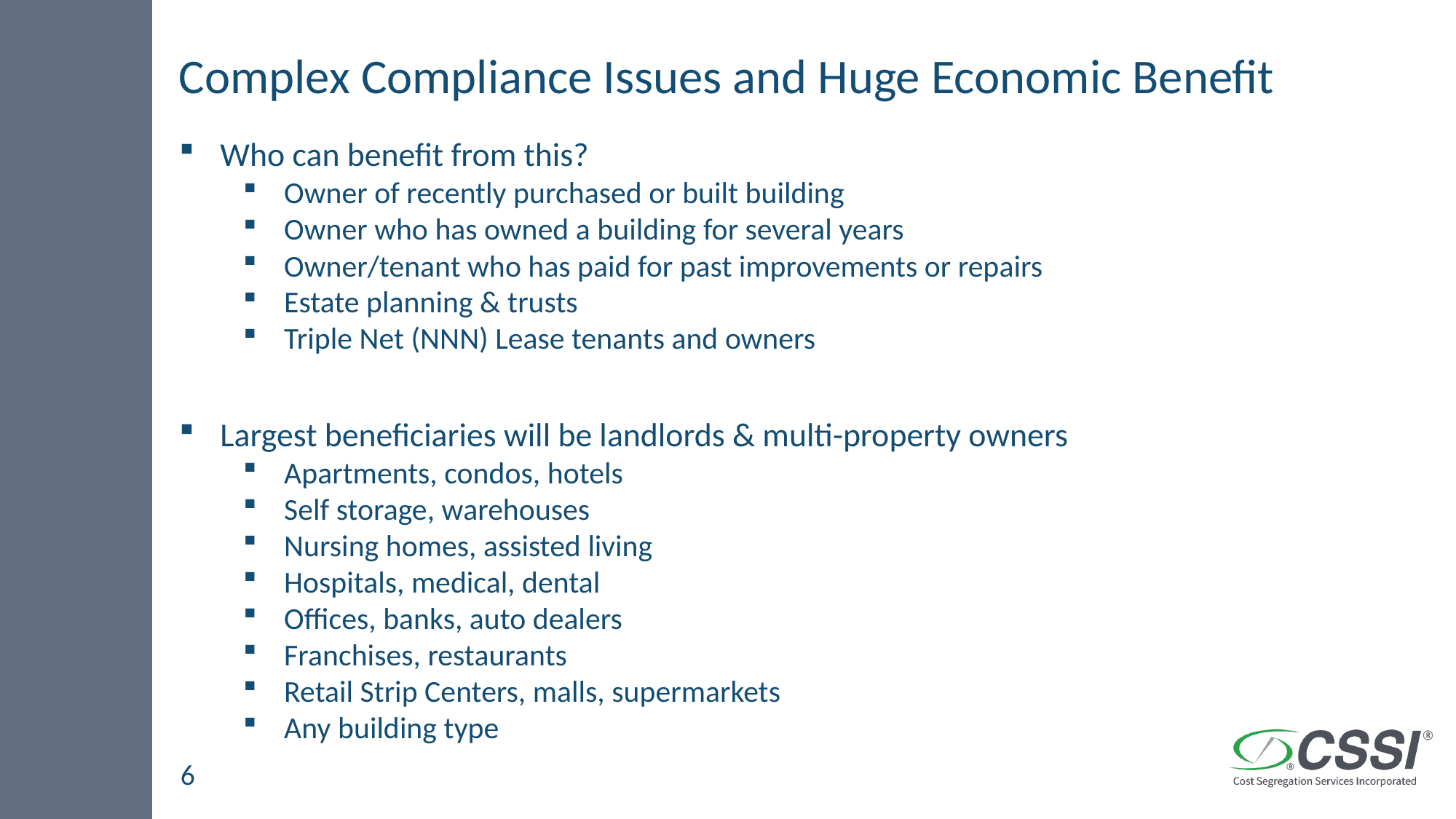

# Complex Compliance Issues and Huge Economic Benefit
Who can benefit from this?
Owner of recently purchased or built building
Owner who has owned a building for several years
Owner/tenant who has paid for past improvements or repairs
Estate planning & trusts
Triple Net (NNN) Lease tenants and owners

Largest beneficiaries will be landlords & multi-property owners
Apartments, condos, hotels
Self storage, warehouses
Nursing homes, assisted living
Hospitals, medical, dental
Offices, banks, auto dealers
Franchises, restaurants
Retail Strip Centers, malls, supermarkets
Any building type

6